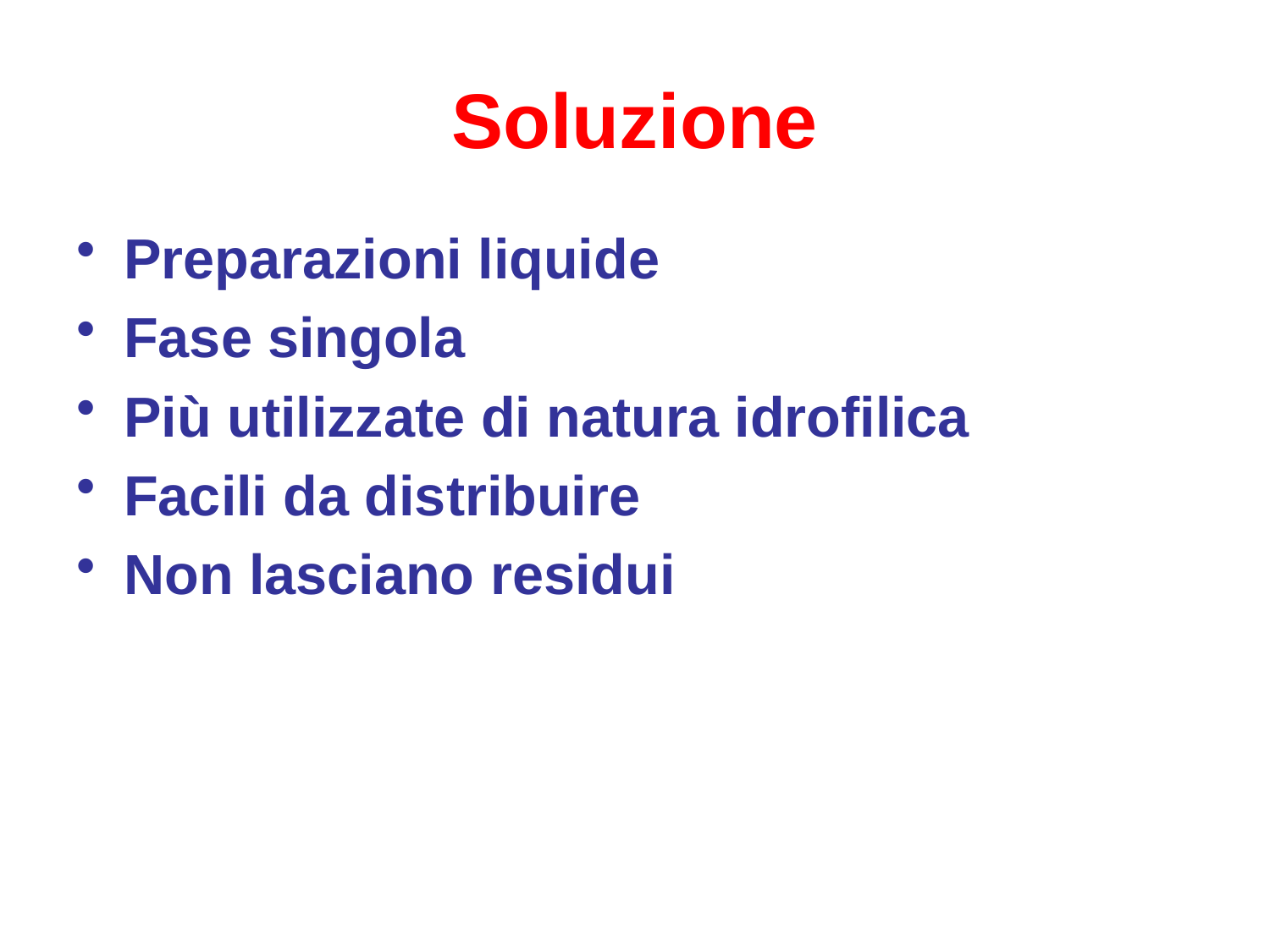

# Soluzione
Preparazioni liquide
Fase singola
Più utilizzate di natura idrofilica
Facili da distribuire
Non lasciano residui